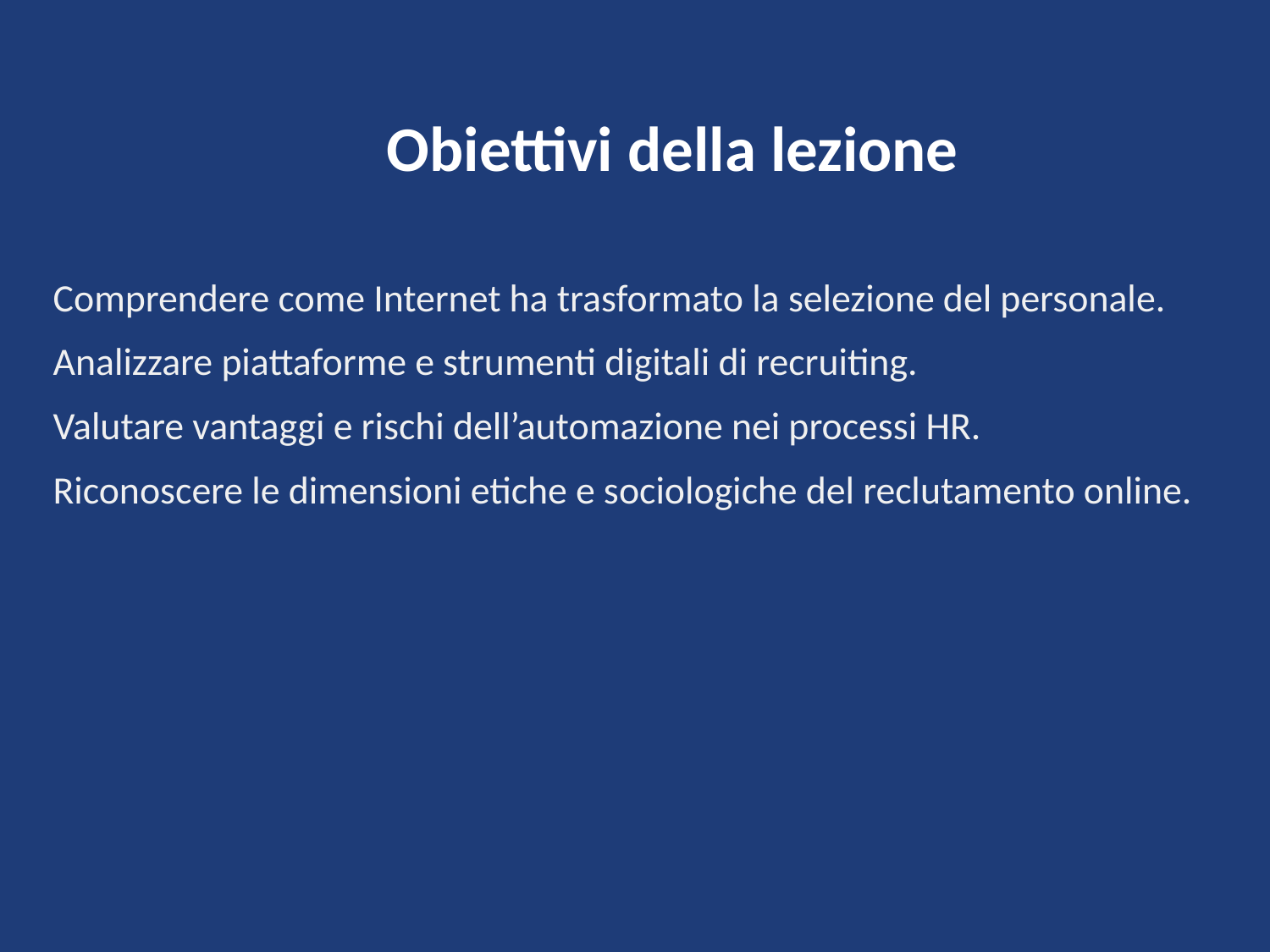

Obiettivi della lezione

Comprendere come Internet ha trasformato la selezione del personale.
Analizzare piattaforme e strumenti digitali di recruiting.
Valutare vantaggi e rischi dell’automazione nei processi HR.
Riconoscere le dimensioni etiche e sociologiche del reclutamento online.